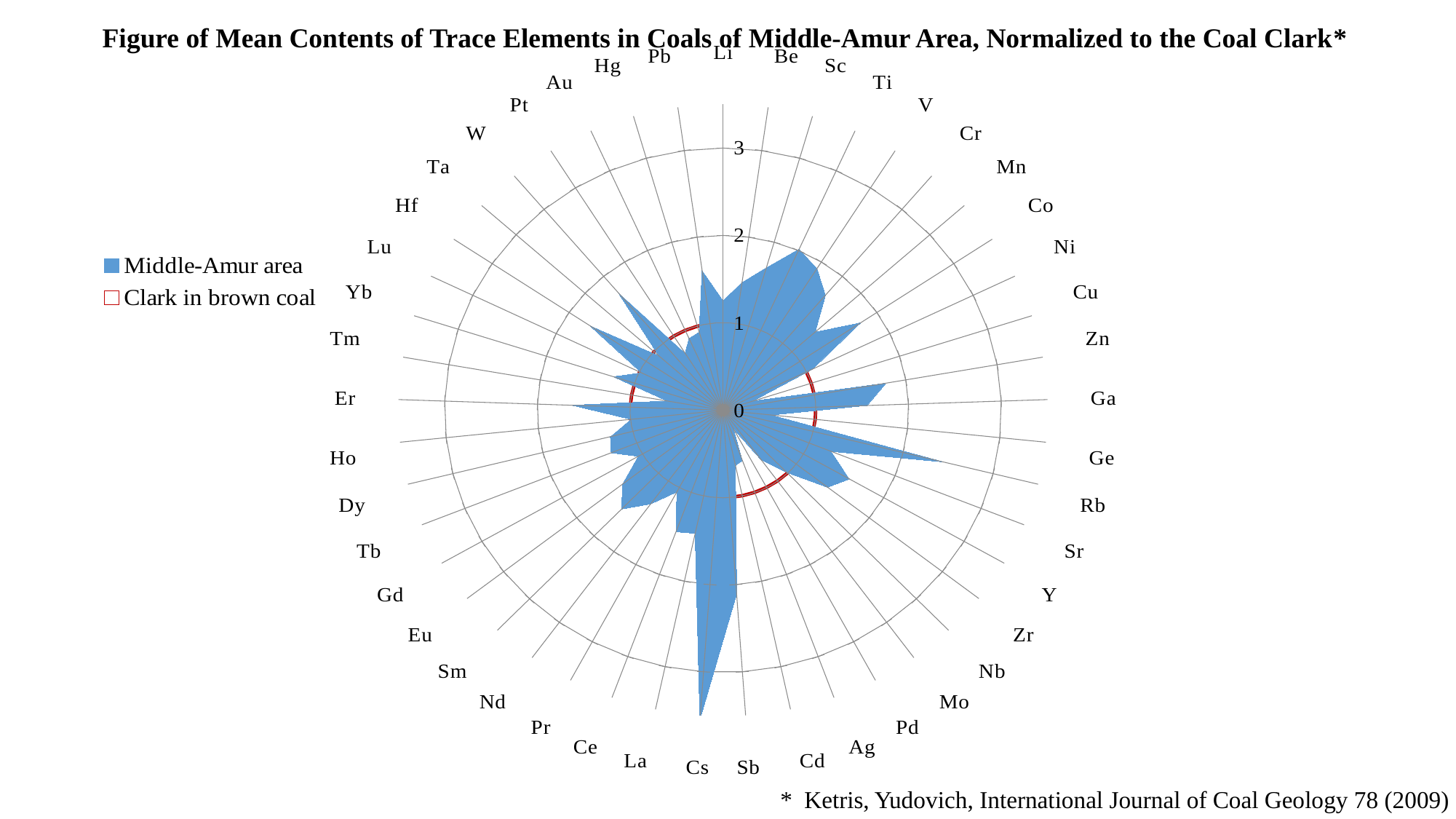

Figure of Mean Contents of Trace Elements in Coals of Middle-Amur Area, Normalized to the Coal Clark*

### Chart

| Category |  |  |
|---|---|---|
| Li | 1.2550000000000001 | 1.0 |
| Be | 1.476625 | 1.0 |
| Sc | 1.6963414634146343 | 1.0 |
| Ti | 2.018380416666666 | 1.0 |
| V | 1.9122272727272724 | 1.0 |
| Cr | 1.7176 | 1.0 |
| Mn | 1.3348334999999998 | 1.0 |
| Co | 1.788095238095238 | 1.0 |
| Ni | 1.0727777777777778 | 1.0 |
| Cu | 0.33222099999999993 | 1.0 |
| Zn | 1.7833333333333334 | 1.0 |
| Ga | 1.5532363636363635 | 1.0 |
| Ge | 0.52 | 1.0 |
| Rb | 2.44584 | 1.0 |
| Sr | 1.257075 | 1.0 |
| Y | 1.5719941860465116 | 1.0 |
| Zr | 1.4312571428571428 | 1.0 |
| Nb | 0.9880000000000001 | 1.0 |
| Mo | 0.7017045454545455 | 1.0 |
| Pd | 0.23846153846153847 | 1.0 |
| Ag | 0.6111111111111112 | 1.0 |
| Cd | 0.6458333333333334 | 1.0 |
| Sb | 2.107142857142857 | 1.0 |
| Cs | 3.523214285714286 | 1.0 |
| La | 1.44024 | 1.0 |
| Ce | 1.4807499999999998 | 1.0 |
| Pr | 1.0575571428571429 | 1.0 |
| Nd | 1.324490909090909 | 1.0 |
| Sm | 1.5712631578947371 | 1.0 |
| Eu | 1.3740800000000002 | 1.0 |
| Gd | 1.054201923076923 | 1.0 |
| Tb | 1.29890625 | 1.0 |
| Dy | 1.25022 | 1.0 |
| Ho | 0.9957400000000001 | 1.0 |
| Er | 1.6245529411764708 | 1.0 |
| Tm | 0.6060483870967742 | 1.0 |
| Yb | 1.2395600000000002 | 1.0 |
| Lu | 0.9751578947368421 | 1.0 |
| Hf | 1.7245791666666666 | 1.0 |
| Ta | 0.9288192307692308 | 1.0 |
| W | 1.7517500000000001 | 1.0 |
| Pt | 0.7692307692307693 | 1.0 |
| Au | 0.9 | 1.0 |
| Hg | 0.9299999999999999 | 1.0 |
| Pb | 1.6136363636363635 | 1.0 |
*  Ketris, Yudovich, International Journal of Coal Geology 78 (2009)